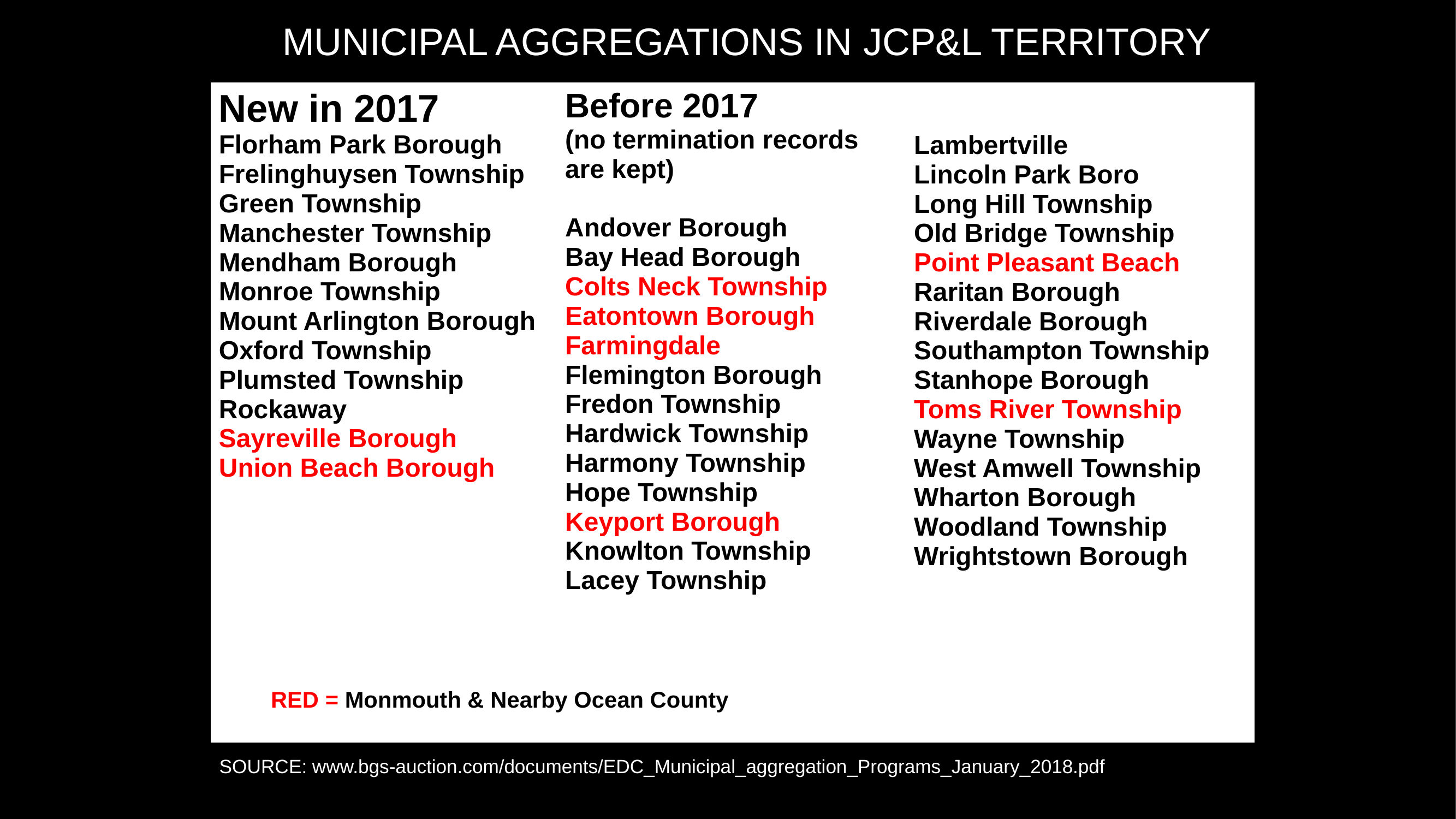

MUNICIPAL AGGREGATIONS IN JCP&L TERRITORY
| New in 2017 Florham Park Borough Frelinghuysen Township Green Township Manchester Township Mendham Borough Monroe Township Mount Arlington Borough Oxford Township Plumsted Township Rockaway Township Sayreville Borough Union Beach Borough | Before 2017 (no termination records are kept) Andover Borough Bay Head Borough Colts Neck Township Eatontown Borough Farmingdale Flemington Borough Fredon Township Hardwick Township Harmony Township Hope Township Keyport Borough Knowlton Township Lacey Township | Lambertville Lincoln Park Boro Long Hill Township Old Bridge Township Point Pleasant Beach Raritan Borough Riverdale Borough Southampton Township Stanhope Borough Toms River Township Wayne Township West Amwell Township Wharton Borough Woodland Township Wrightstown Borough |
| --- | --- | --- |
RED = Monmouth & Nearby Ocean County
SOURCE: www.bgs-auction.com/documents/EDC_Municipal_aggregation_Programs_January_2018.pdf